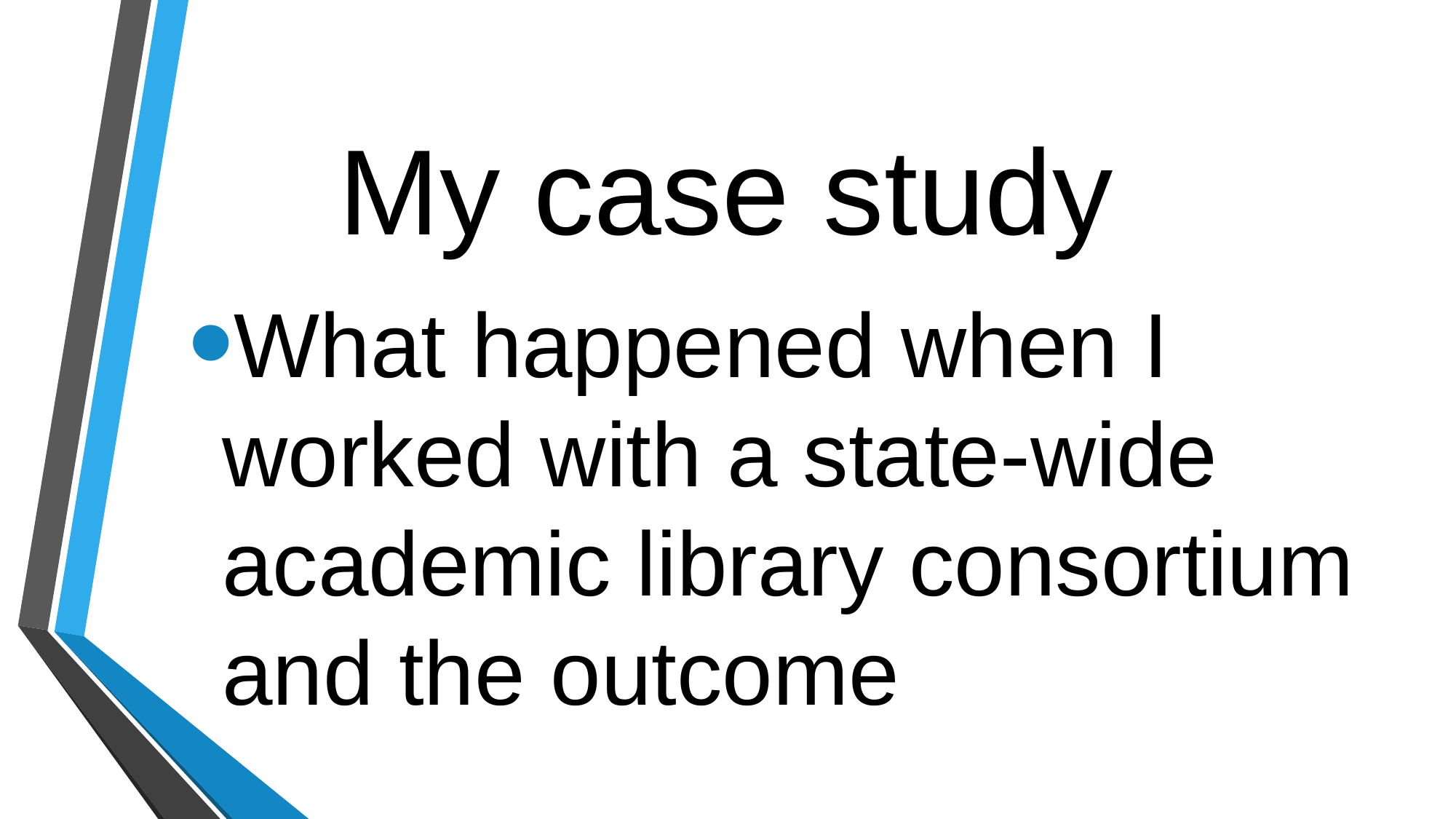

# My case study
What happened when I worked with a state-wide academic library consortium and the outcome